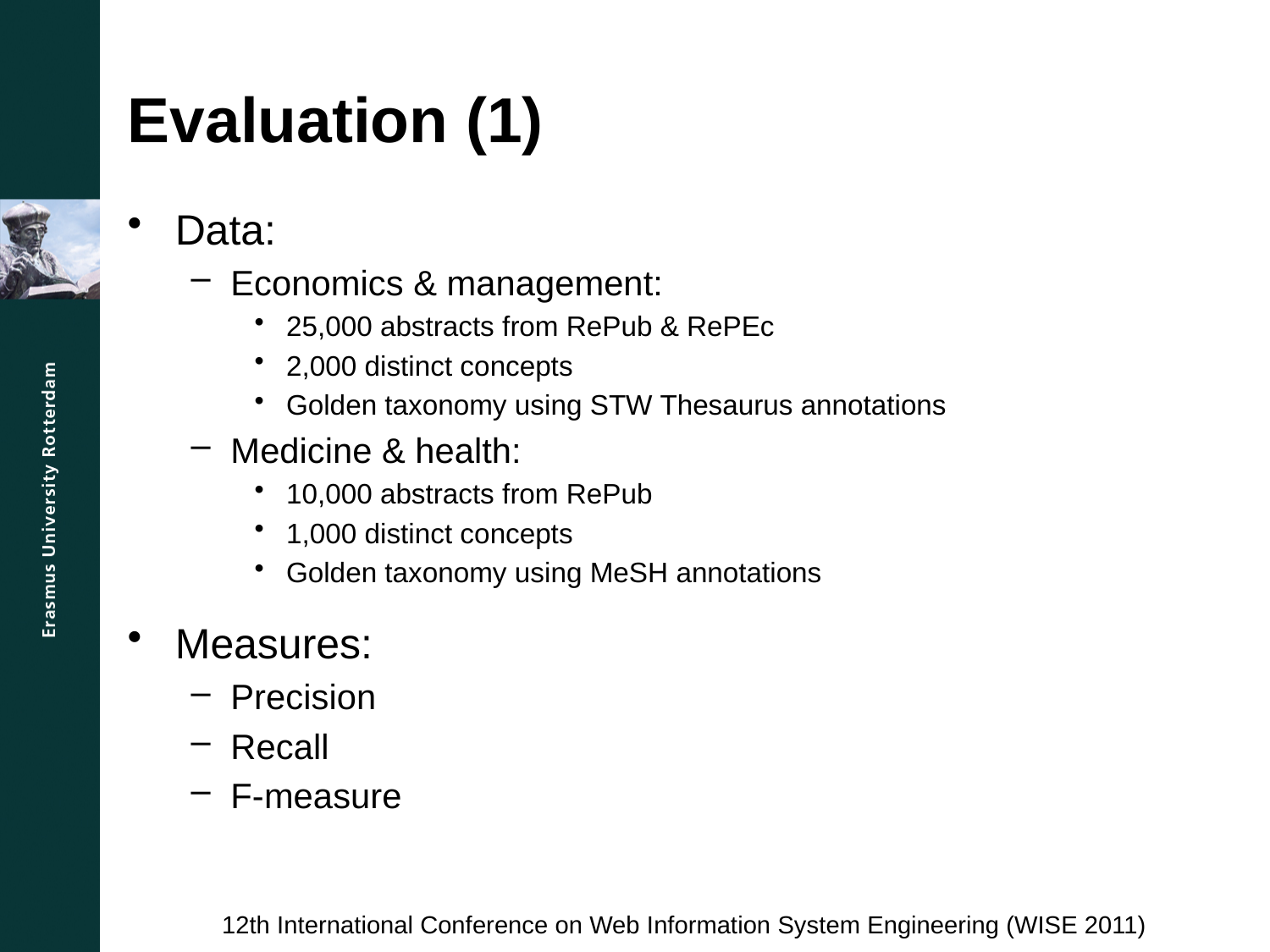

# Evaluation (1)
Data:
Economics & management:
25,000 abstracts from RePub & RePEc
2,000 distinct concepts
Golden taxonomy using STW Thesaurus annotations
Medicine & health:
10,000 abstracts from RePub
1,000 distinct concepts
Golden taxonomy using MeSH annotations

Measures:
Precision
Recall
F-measure
12th International Conference on Web Information System Engineering (WISE 2011)